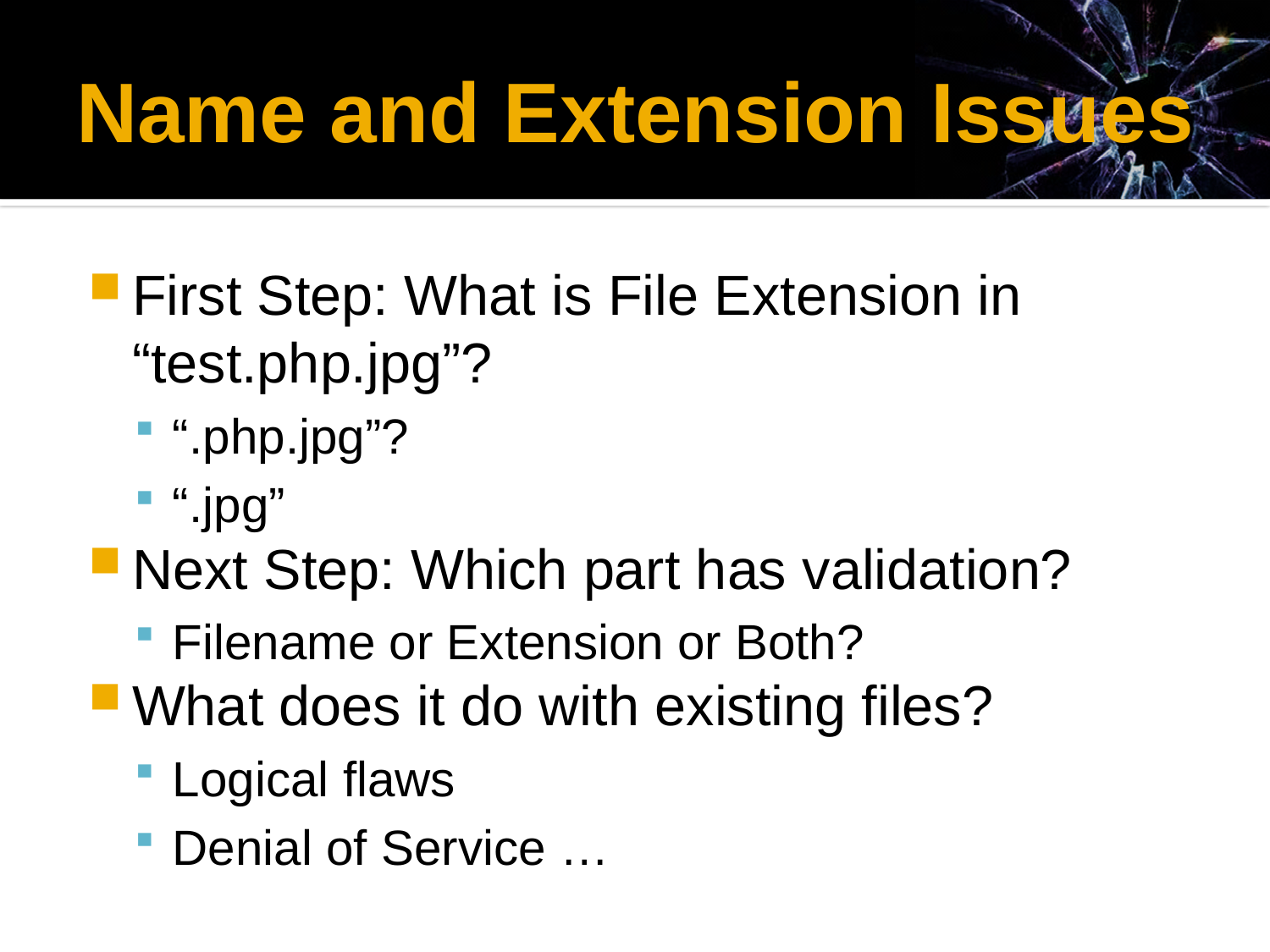

# Name and Extension Issues
First Step: What is File Extension in “test.php.jpg”?
“.php.jpg”?
“.jpg”
Next Step: Which part has validation?
Filename or Extension or Both?
What does it do with existing files?
Logical flaws
Denial of Service …